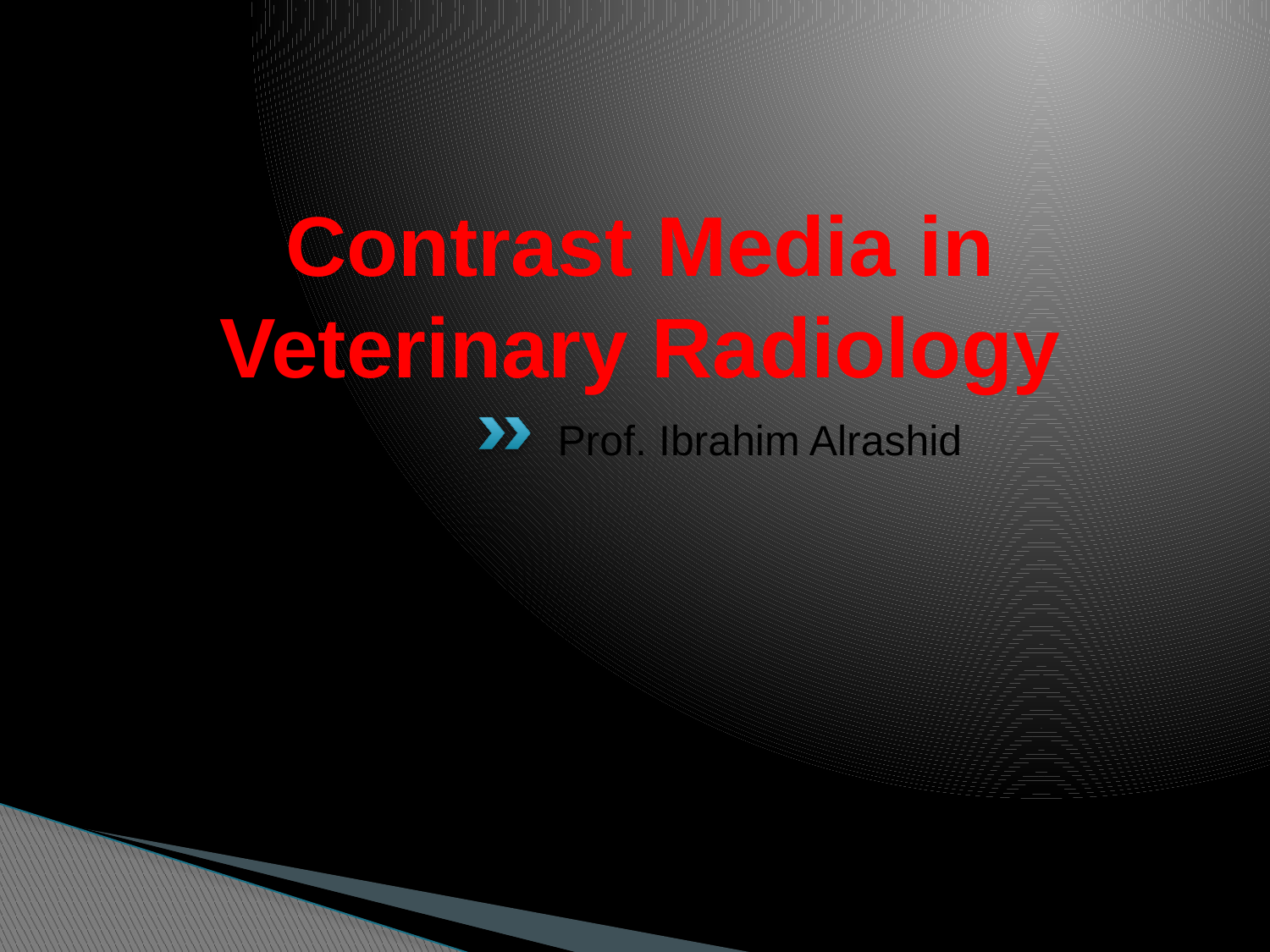

# Contrast Media in Veterinary Radiology
Prof. Ibrahim Alrashid